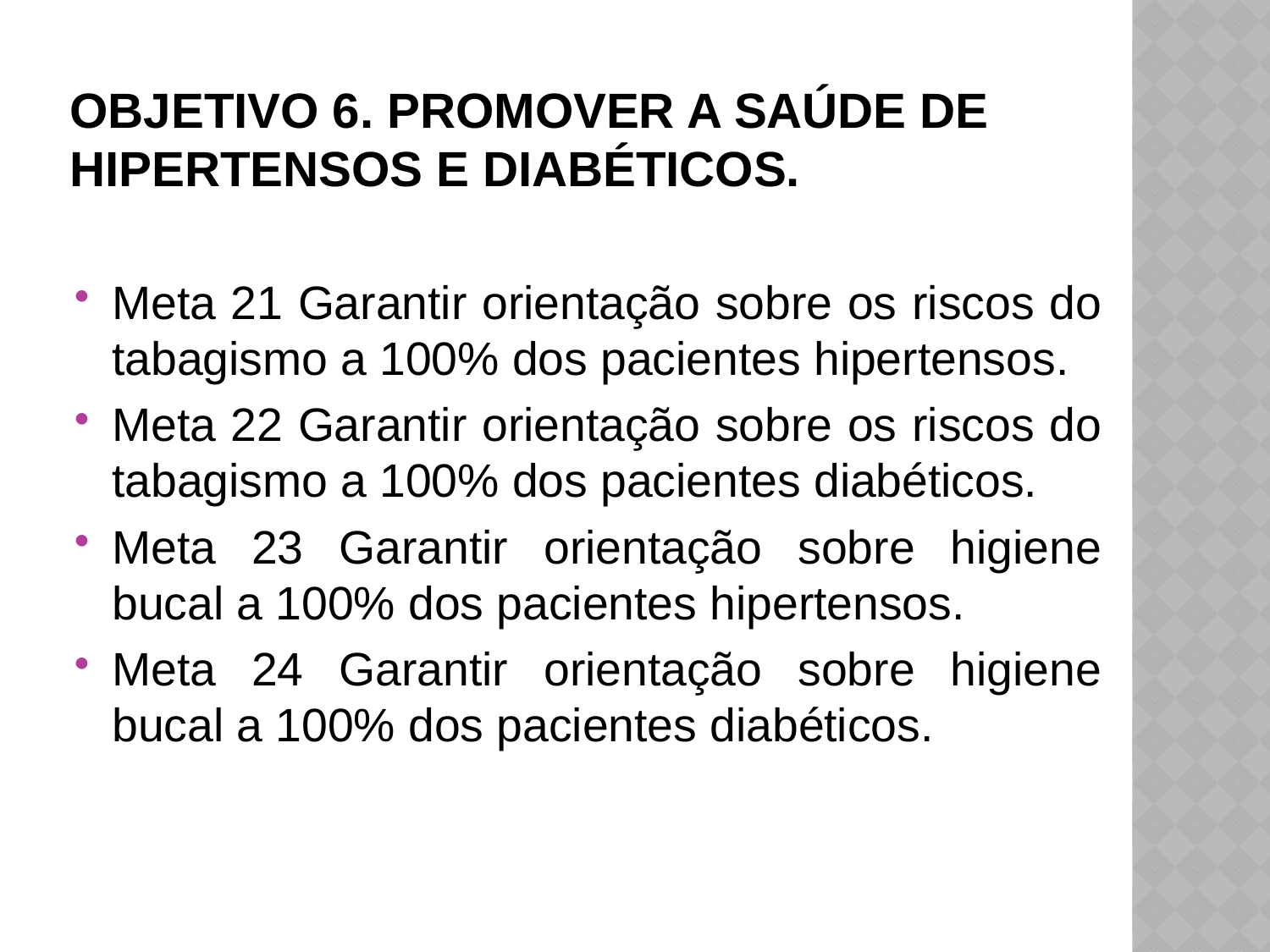

# Objetivo 6. Promover a saúde de hipertensos e diabéticos.
Meta 21 Garantir orientação sobre os riscos do tabagismo a 100% dos pacientes hipertensos.
Meta 22 Garantir orientação sobre os riscos do tabagismo a 100% dos pacientes diabéticos.
Meta 23 Garantir orientação sobre higiene bucal a 100% dos pacientes hipertensos.
Meta 24 Garantir orientação sobre higiene bucal a 100% dos pacientes diabéticos.